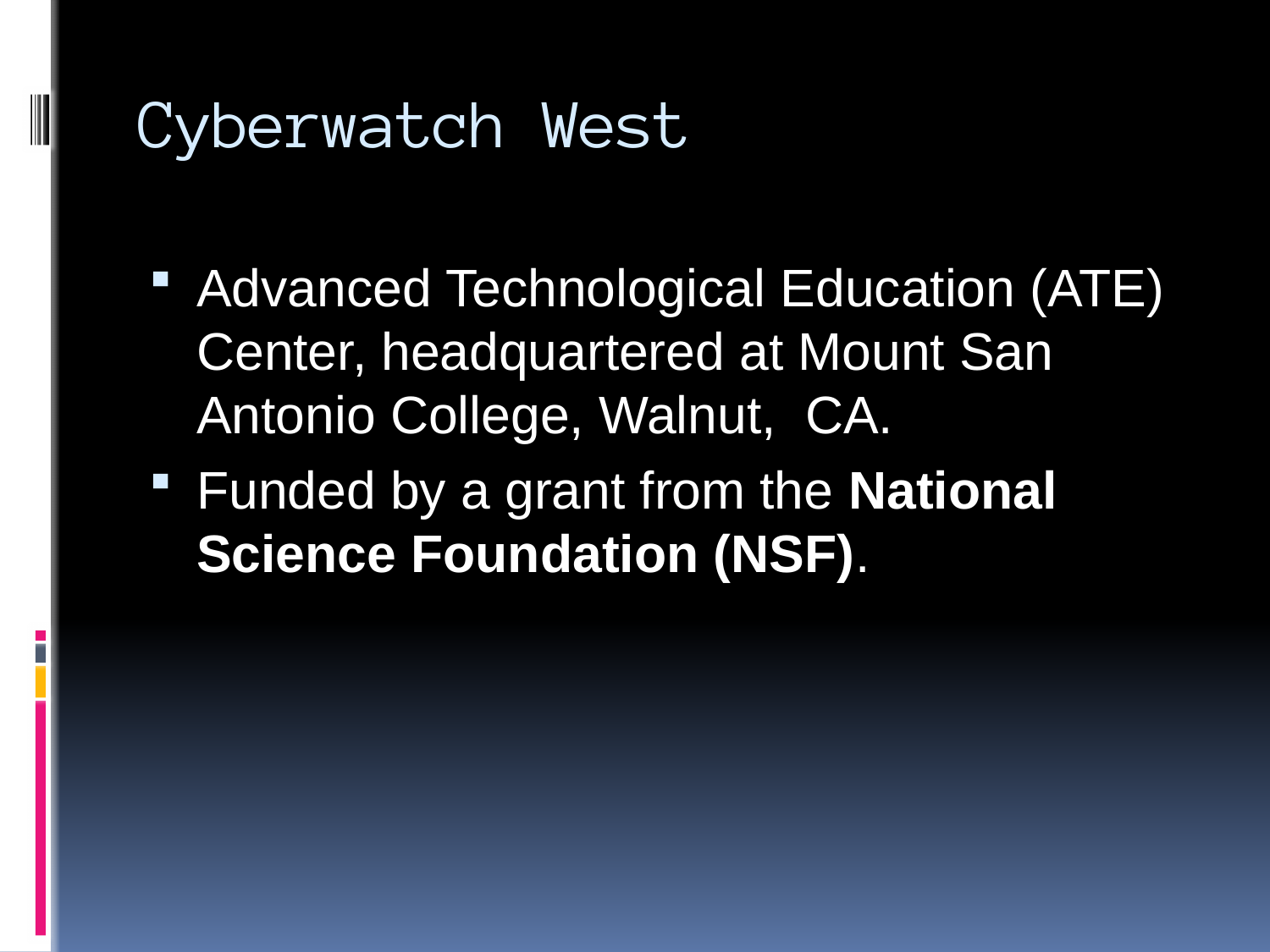

# Cyberwatch West
Advanced Technological Education (ATE) Center, headquartered at Mount San Antonio College, Walnut,  CA.
Funded by a grant from the National Science Foundation (NSF).